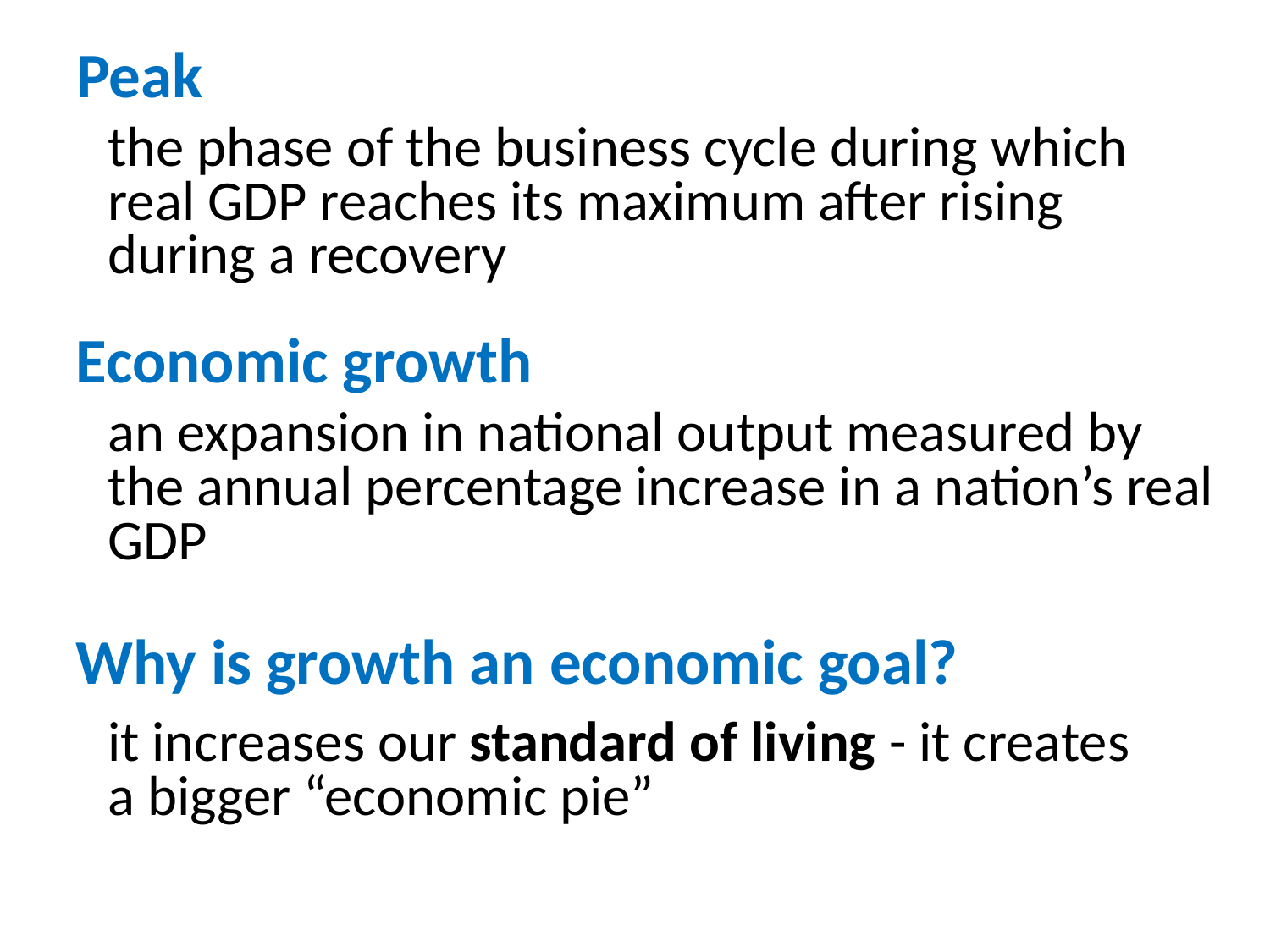

# Peak
the phase of the business cycle during which real GDP reaches its maximum after rising during a recovery
Economic growth
an expansion in national output measured by the annual percentage increase in a nation’s real GDP
Why is growth an economic goal?
it increases our standard of living - it creates a bigger “economic pie”